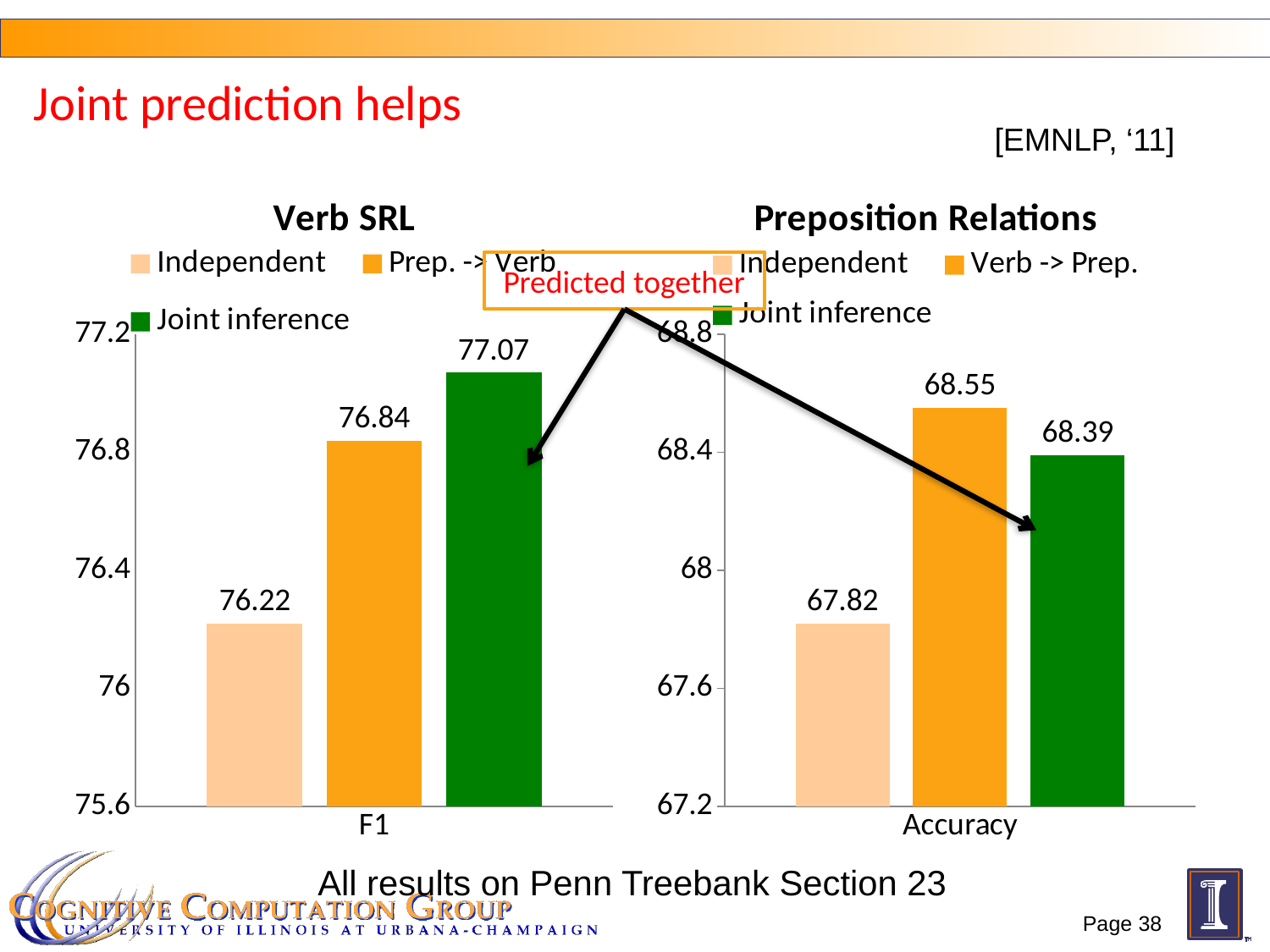

# Joint prediction helps
[EMNLP, ‘11]

### Chart: Verb SRL

| Category | Independent | Prep. -> Verb | Joint inference |
|---|---|---|---|
| F1 | 76.22 | 76.84 | 77.07 |

### Chart: Preposition Relations

| Category | Independent | Verb -> Prep. | Joint inference |
|---|---|---|---|
| Accuracy | 67.82 | 68.55 | 68.39 |
Predicted together
All results on Penn Treebank Section 23
Page 38